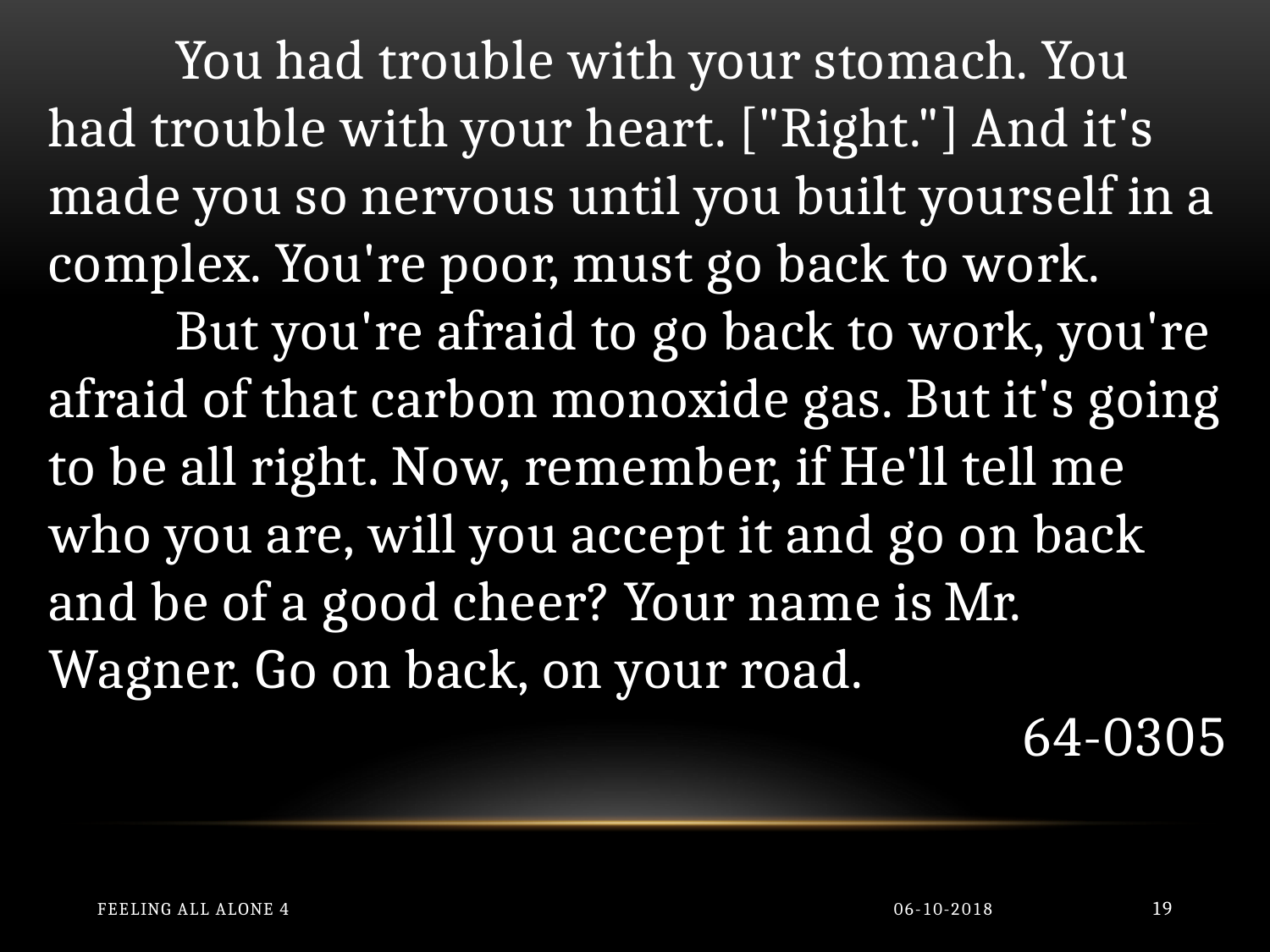

You had trouble with your stomach. You had trouble with your heart. ["Right."] And it's made you so nervous until you built yourself in a complex. You're poor, must go back to work.
	But you're afraid to go back to work, you're afraid of that carbon monoxide gas. But it's going to be all right. Now, remember, if He'll tell me who you are, will you accept it and go on back and be of a good cheer? Your name is Mr. Wagner. Go on back, on your road.
64-0305
Feeling All Alone 4
06-10-2018
19